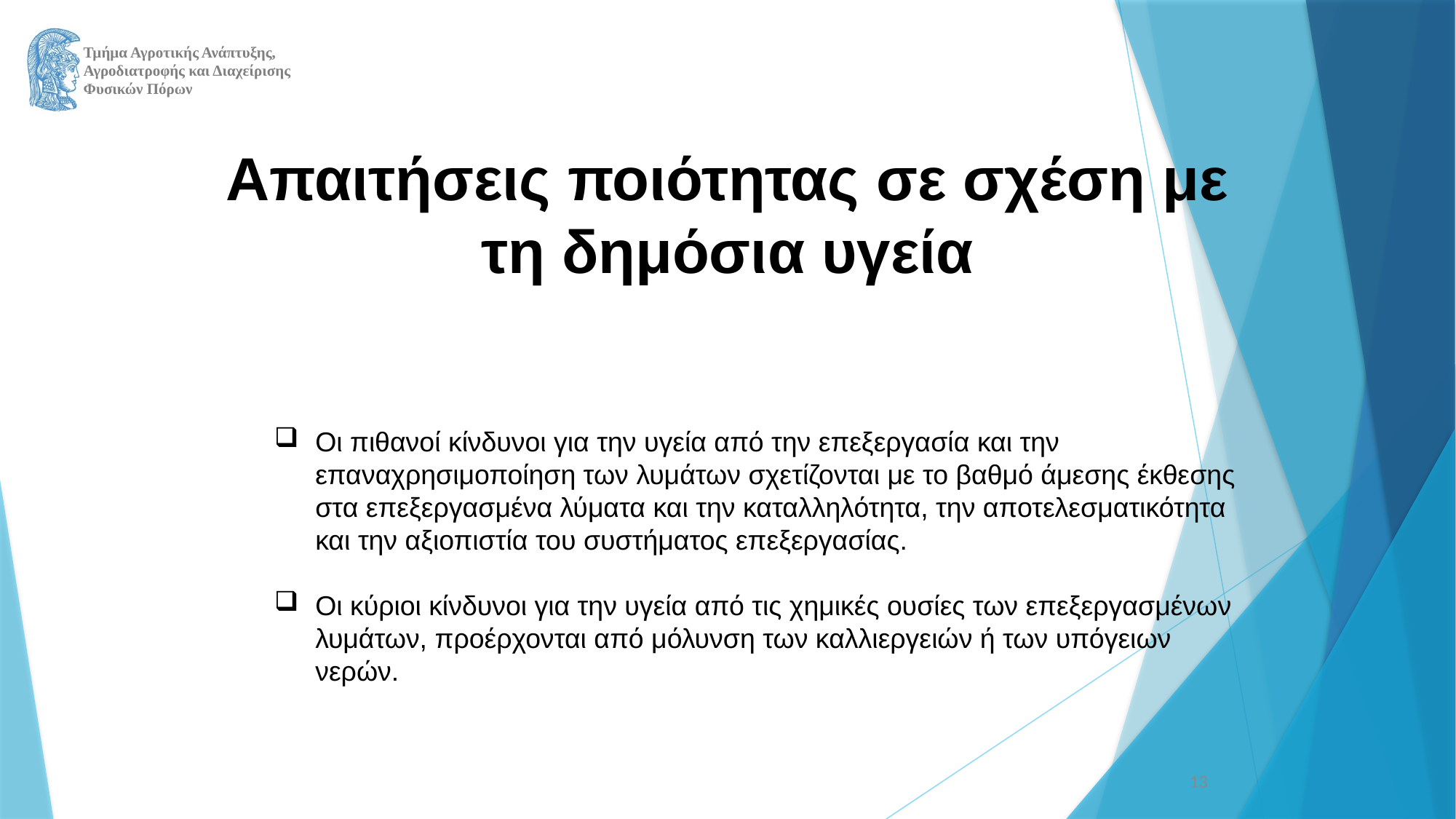

Απαιτήσεις ποιότητας σε σχέση με τη δημόσια υγεία

Οι πιθανοί κίνδυνοι για την υγεία από την επεξεργασία και την επαναχρησιμοποίηση των λυμάτων σχετίζονται με το βαθμό άμεσης έκθεσης στα επεξεργασμένα λύματα και την καταλληλότητα, την αποτελεσματικότητα και την αξιοπιστία του συστήματος επεξεργασίας.

Οι κύριοι κίνδυνοι για την υγεία από τις χημικές ουσίες των επεξεργασμένων λυμάτων, προέρχονται από μόλυνση των καλλιεργειών ή των υπόγειων νερών.

13